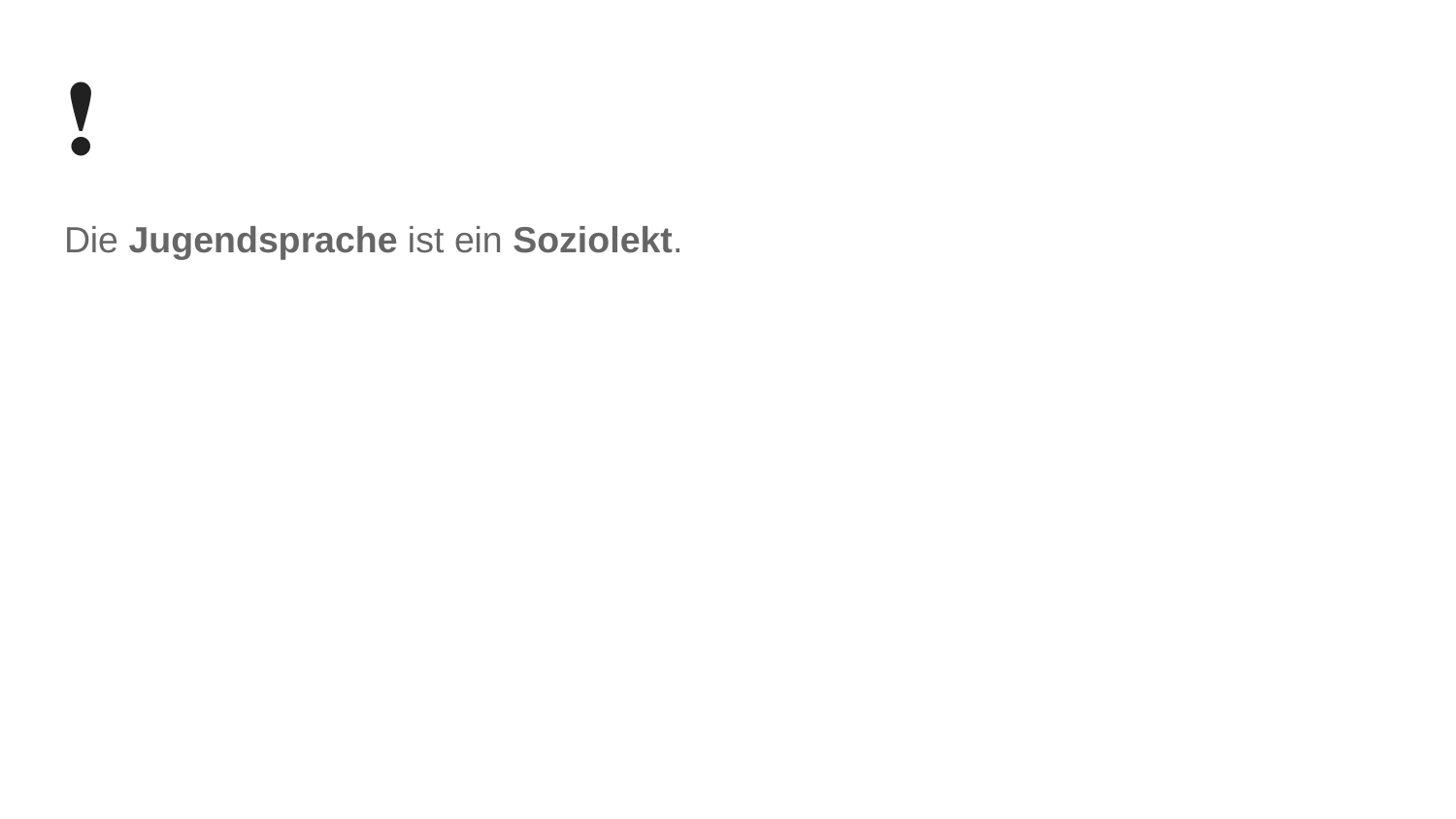

# ❗
Die Jugendsprache ist ein Soziolekt.